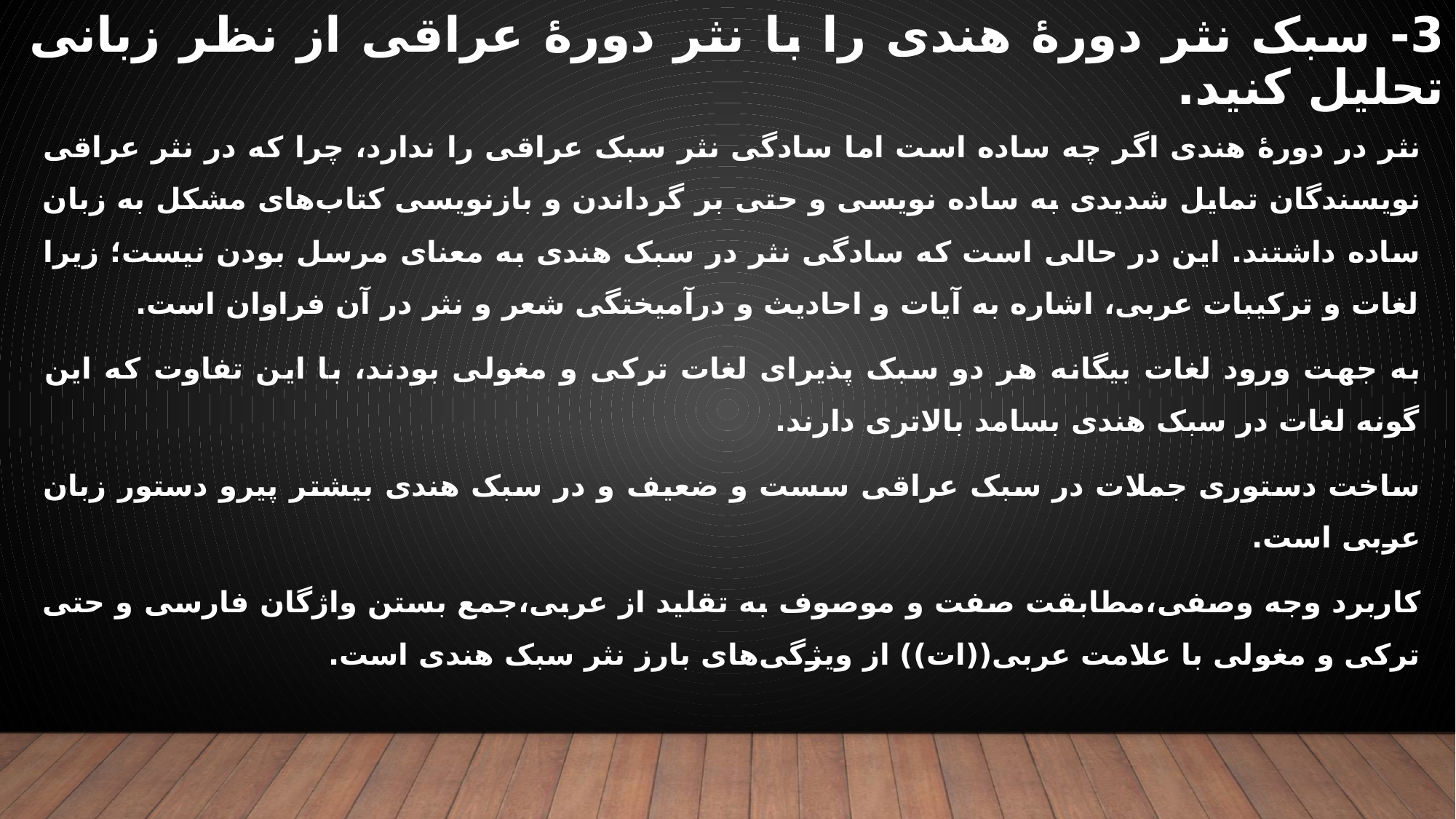

# 3- سبک نثر دورۀ هندی را با نثر دورۀ عراقی از نظر زبانی تحلیل کنید.
نثر در دورۀ هندی اگر چه ساده است اما سادگی نثر سبک عراقی را ندارد، چرا که در نثر عراقی نویسندگان تمایل شدیدی به ساده نویسی و حتی بر گرداندن و بازنویسی کتاب‌های مشکل به زبان ساده داشتند. این در حالی است که سادگی نثر در سبک هندی به معنای مرسل بودن نیست؛ زیرا لغات و ترکیبات عربی، اشاره به آیات و احادیث و درآمیختگی شعر و نثر در آن فراوان است.
به جهت ورود لغات بیگانه هر دو سبک پذیرای لغات ترکی و مغولی بودند، با این تفاوت که این گونه لغات در سبک هندی بسامد بالاتری دارند.
ساخت دستوری جملات در سبک عراقی سست و ضعیف و در سبک هندی بیشتر پیرو دستور زبان عربی است.
کاربرد وجه وصفی،مطابقت صفت و موصوف به تقلید از عربی،جمع بستن واژگان فارسی و حتی ترکی و مغولی با علامت عربی((ات)) از ویژگی‌های بارز نثر سبک هندی است.